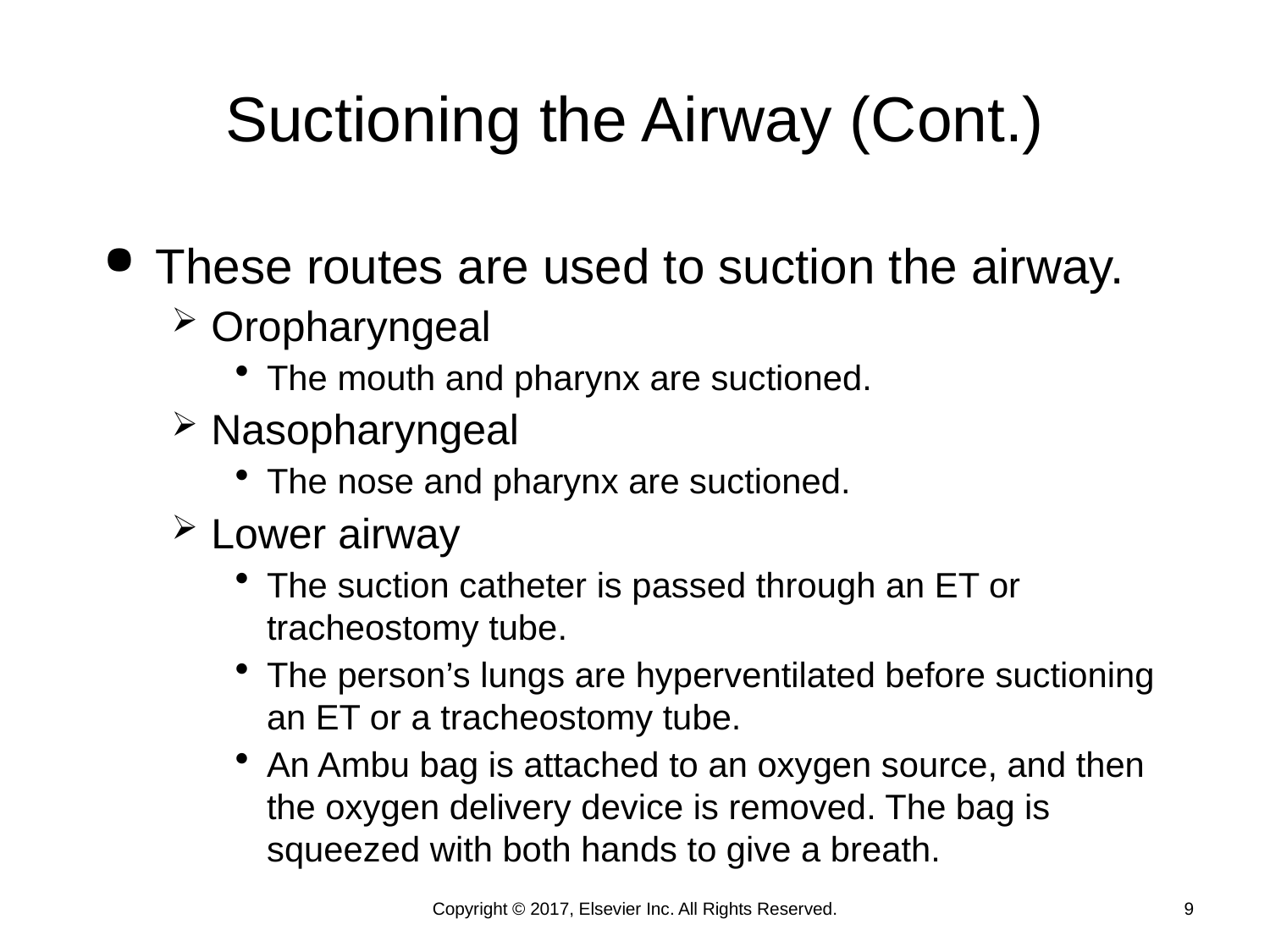

# Suctioning the Airway (Cont.)
These routes are used to suction the airway.
Oropharyngeal
The mouth and pharynx are suctioned.
Nasopharyngeal
The nose and pharynx are suctioned.
Lower airway
The suction catheter is passed through an ET or tracheostomy tube.
The person’s lungs are hyperventilated before suctioning an ET or a tracheostomy tube.
An Ambu bag is attached to an oxygen source, and then the oxygen delivery device is removed. The bag is squeezed with both hands to give a breath.
Copyright © 2017, Elsevier Inc. All Rights Reserved.
9